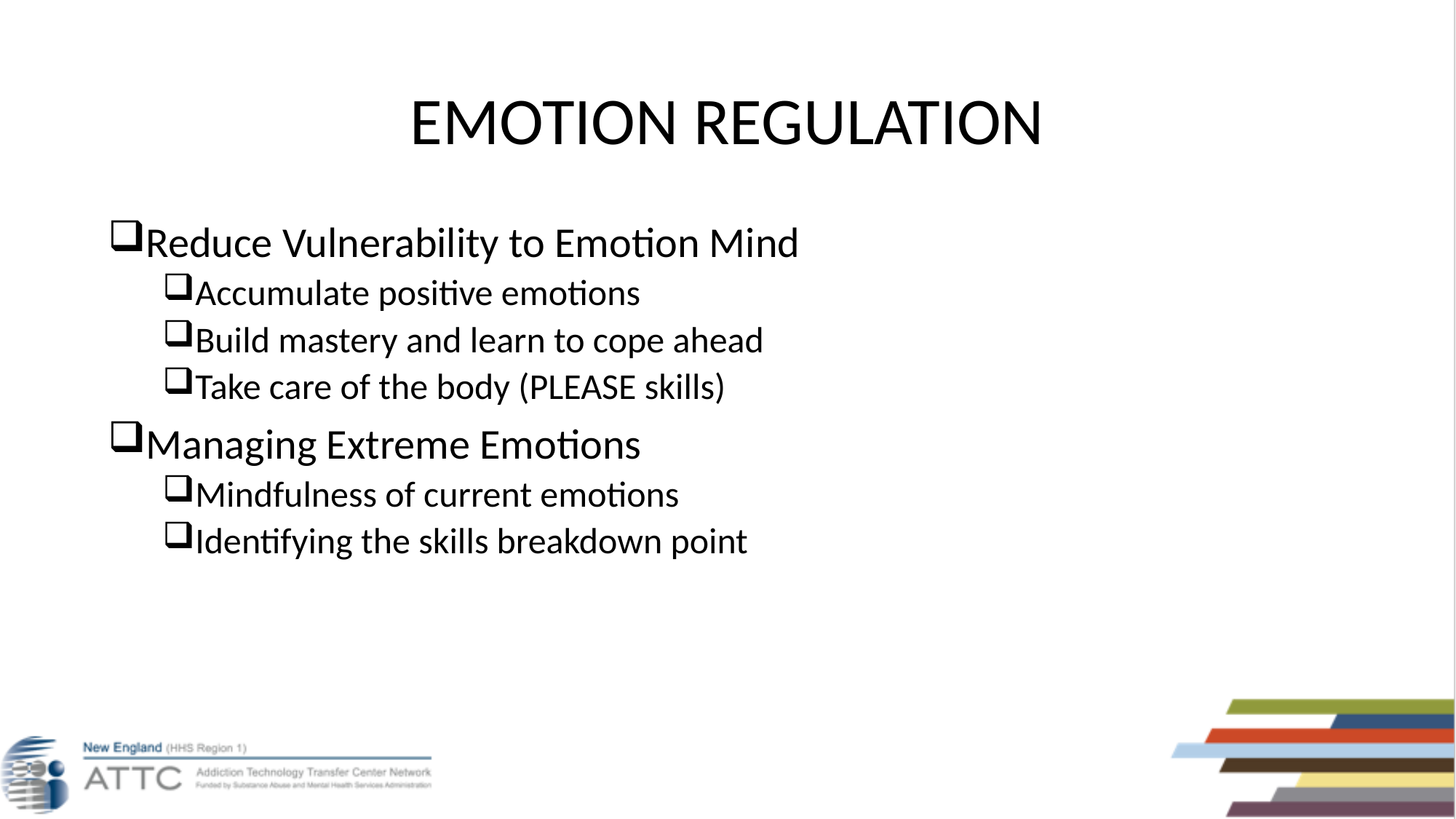

# EMOTION REGULATION
Reduce Vulnerability to Emotion Mind
Accumulate positive emotions
Build mastery and learn to cope ahead
Take care of the body (PLEASE skills)
Managing Extreme Emotions
Mindfulness of current emotions
Identifying the skills breakdown point